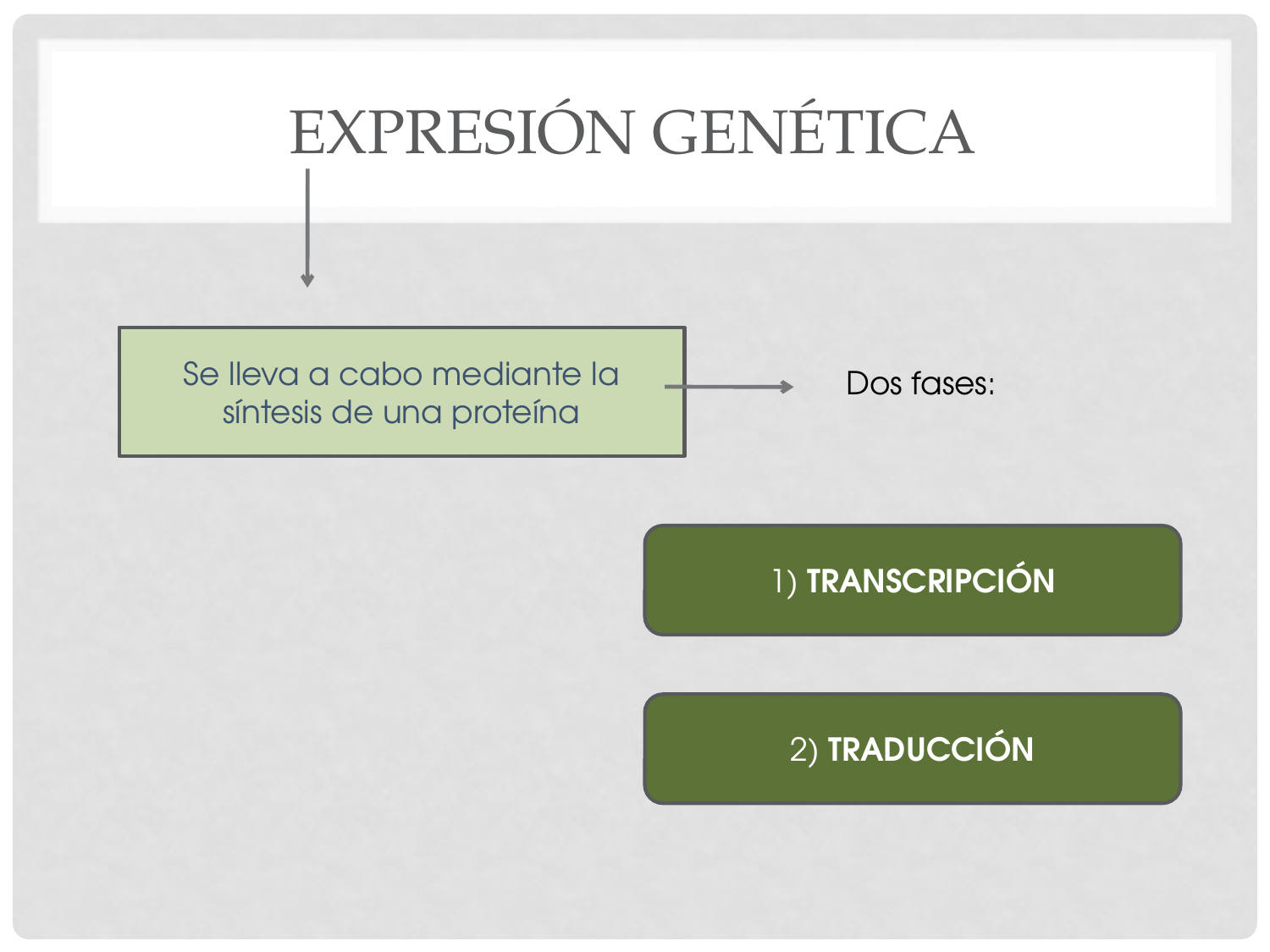

# Expresión genética
Se lleva a cabo mediante la síntesis de una proteína
Dos fases:
1) TRANSCRIPCIÓN
2) TRADUCCIÓN